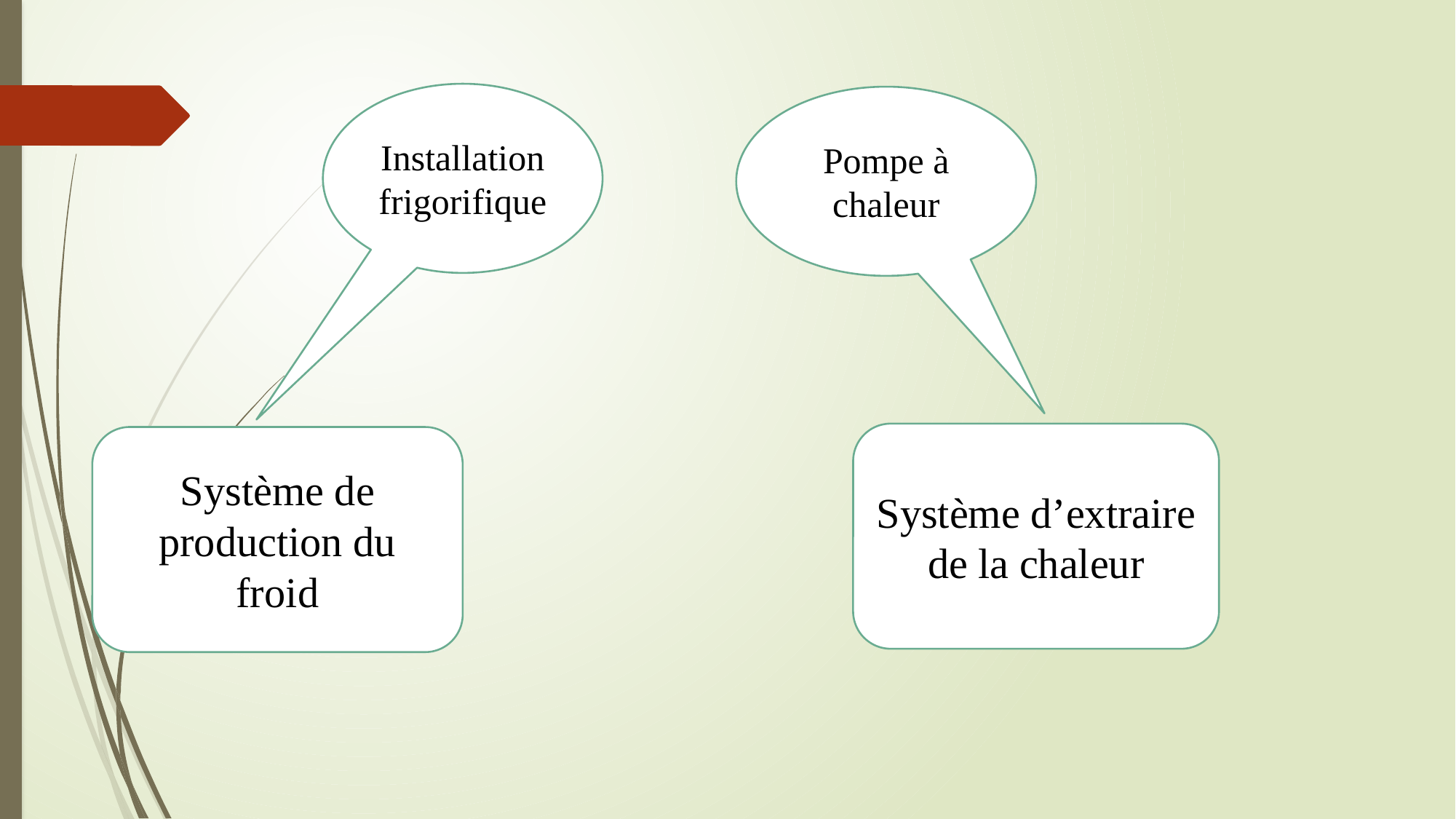

Installation frigorifique
Pompe à chaleur
Système d’extraire de la chaleur
Système de production du froid